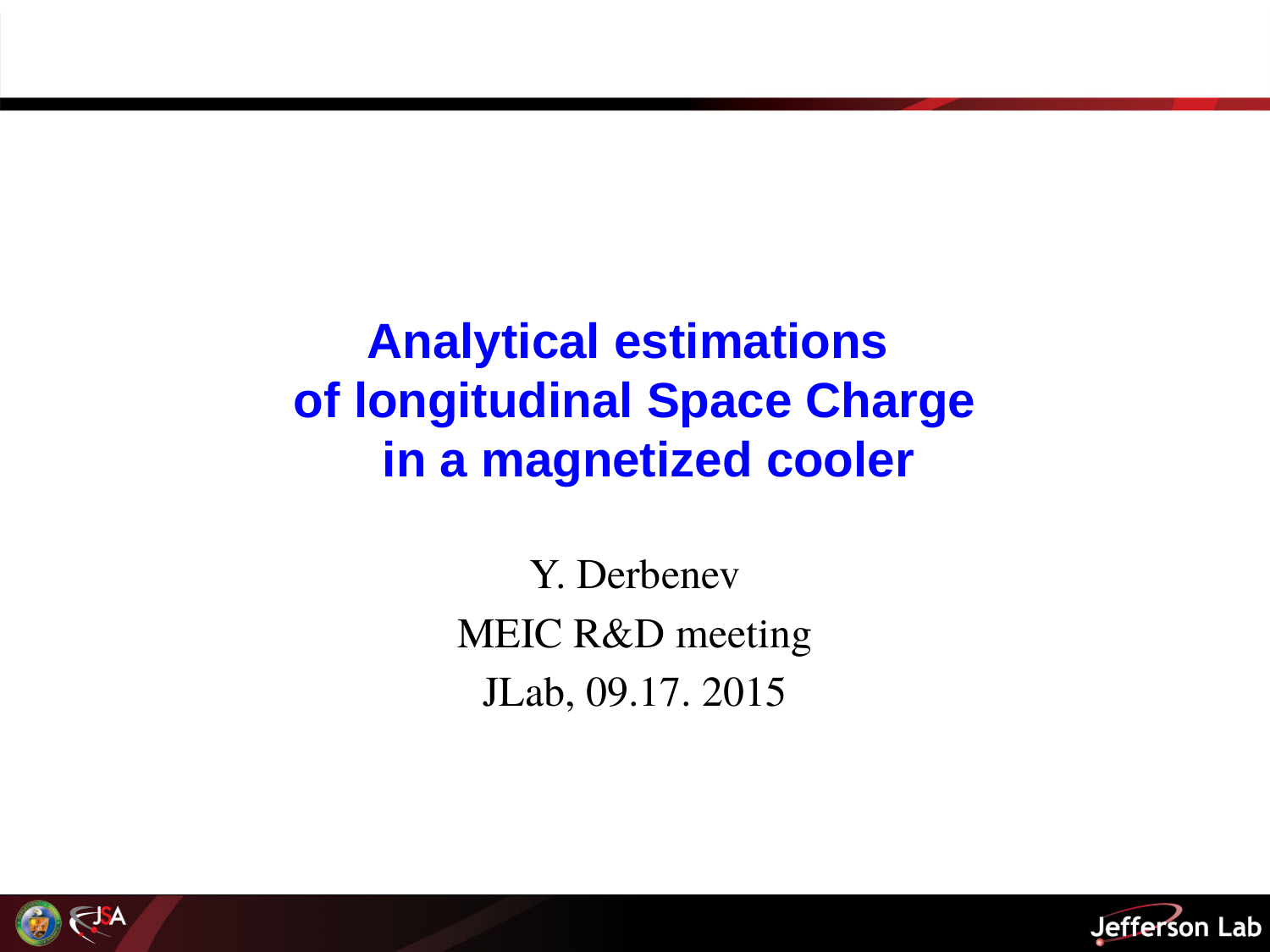

# Analytical estimations of longitudinal Space Charge in a magnetized cooler
Y. Derbenev
MEIC R&D meeting
JLab, 09.17. 2015